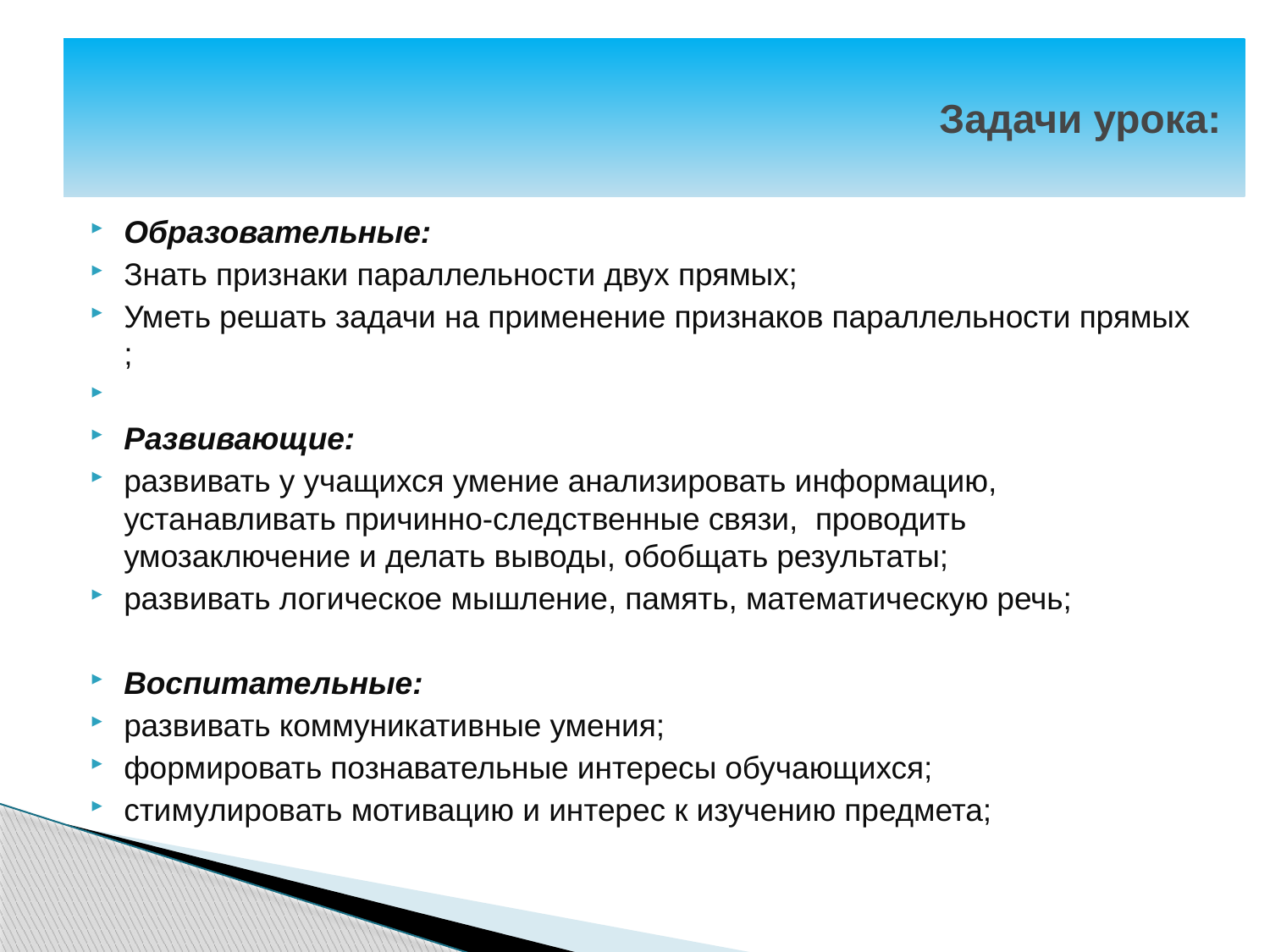

# Задачи урока:
Образовательные:
Знать признаки параллельности двух прямых;
Уметь решать задачи на применение признаков параллельности прямых ;

Развивающие:
развивать у учащихся умение анализировать информацию,  устанавливать причинно-следственные связи,  проводить умозаключение и делать выводы, обобщать результаты;
развивать логическое мышление, память, математическую речь;

Воспитательные:
развивать коммуникативные умения;
формировать познавательные интересы обучающихся;
стимулировать мотивацию и интерес к изучению предмета;